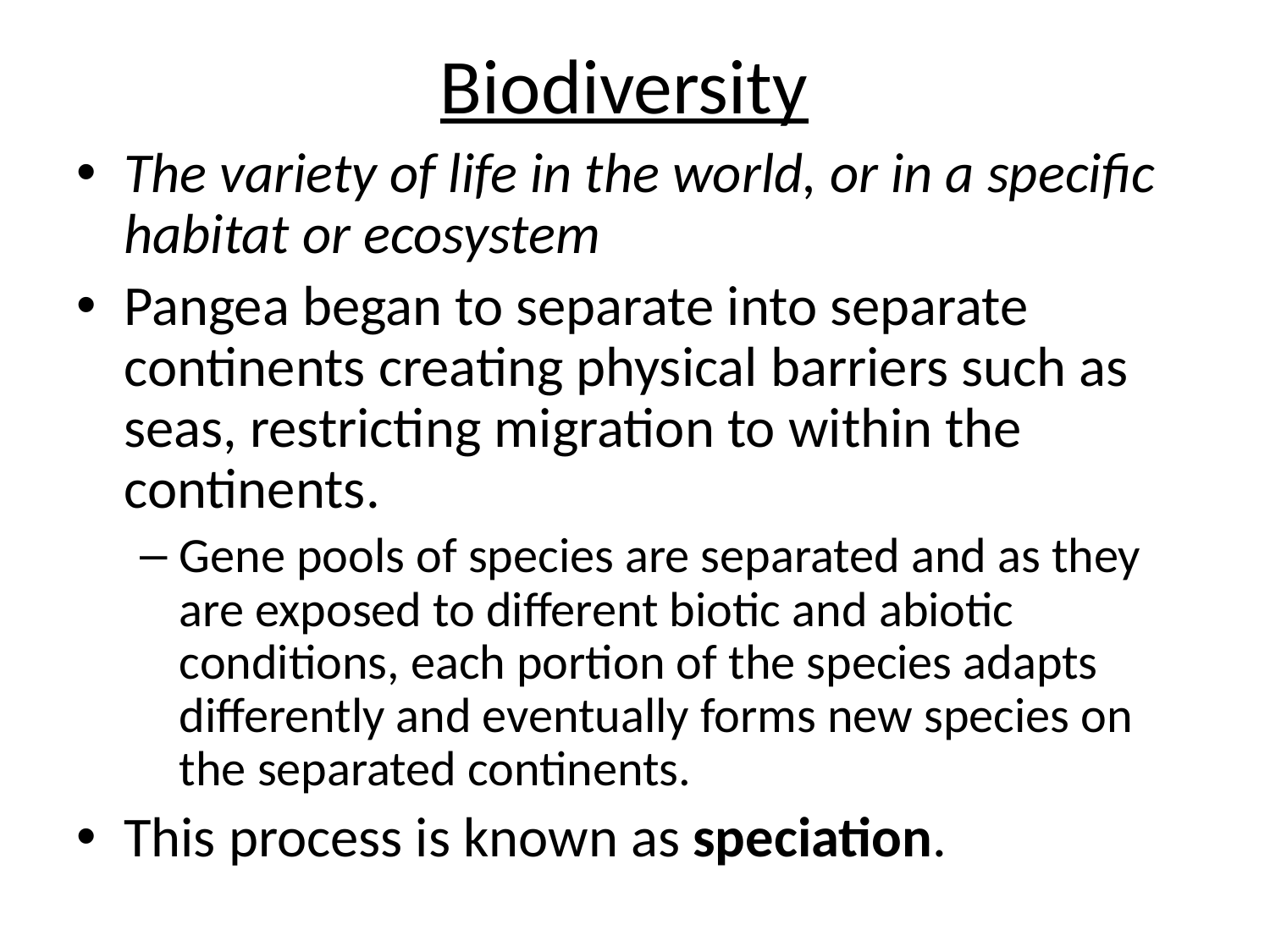

# Biodiversity
The variety of life in the world, or in a specific habitat or ecosystem
Pangea began to separate into separate continents creating physical barriers such as seas, restricting migration to within the continents.
Gene pools of species are separated and as they are exposed to different biotic and abiotic conditions, each portion of the species adapts differently and eventually forms new species on the separated continents.
This process is known as speciation.